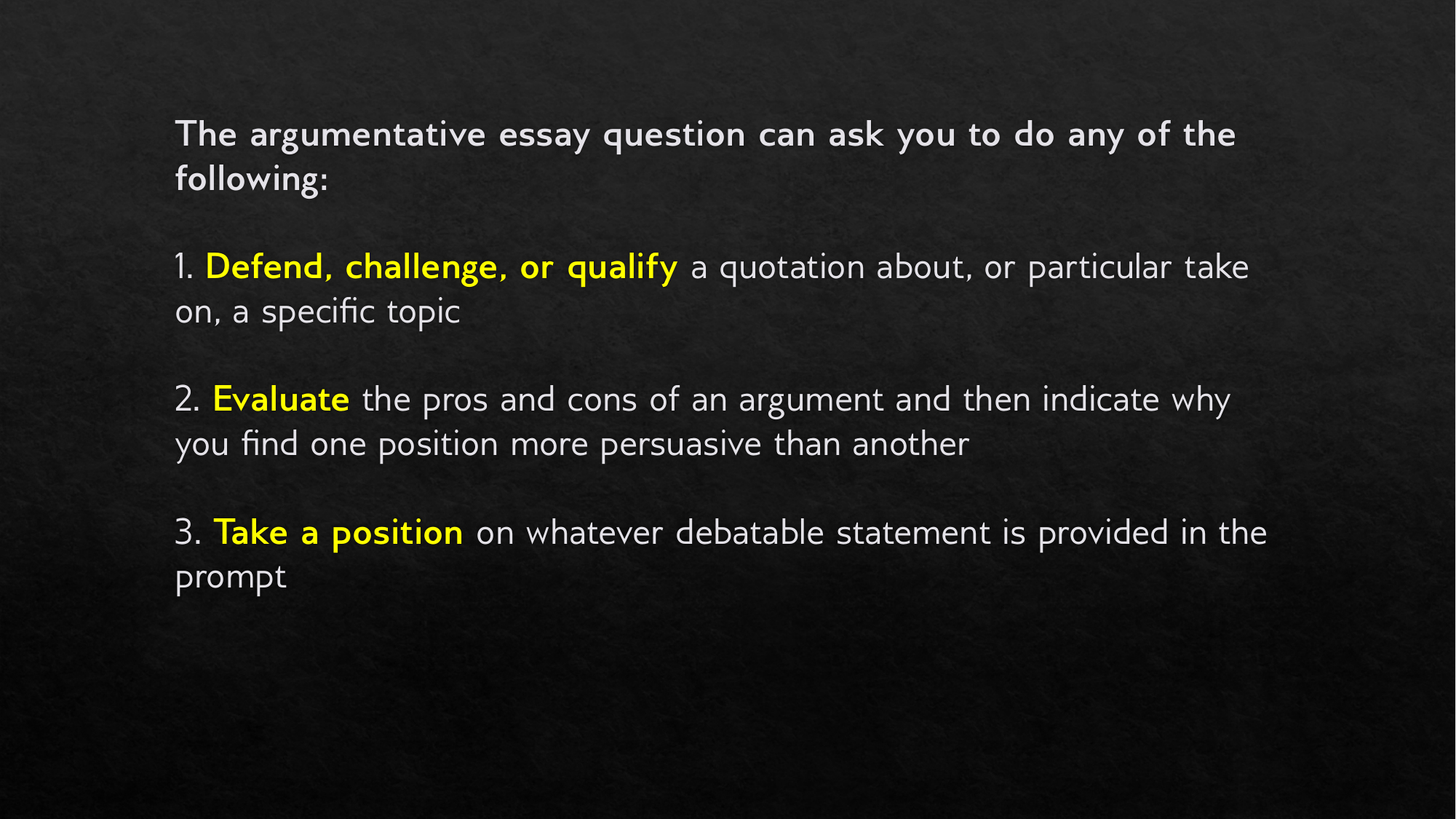

# The argumentative essay question can ask you to do any of the following: 1. Defend, challenge, or qualify a quotation about, or particular take on, a specific topic 2. Evaluate the pros and cons of an argument and then indicate why you find one position more persuasive than another 3. Take a position on whatever debatable statement is provided in the prompt